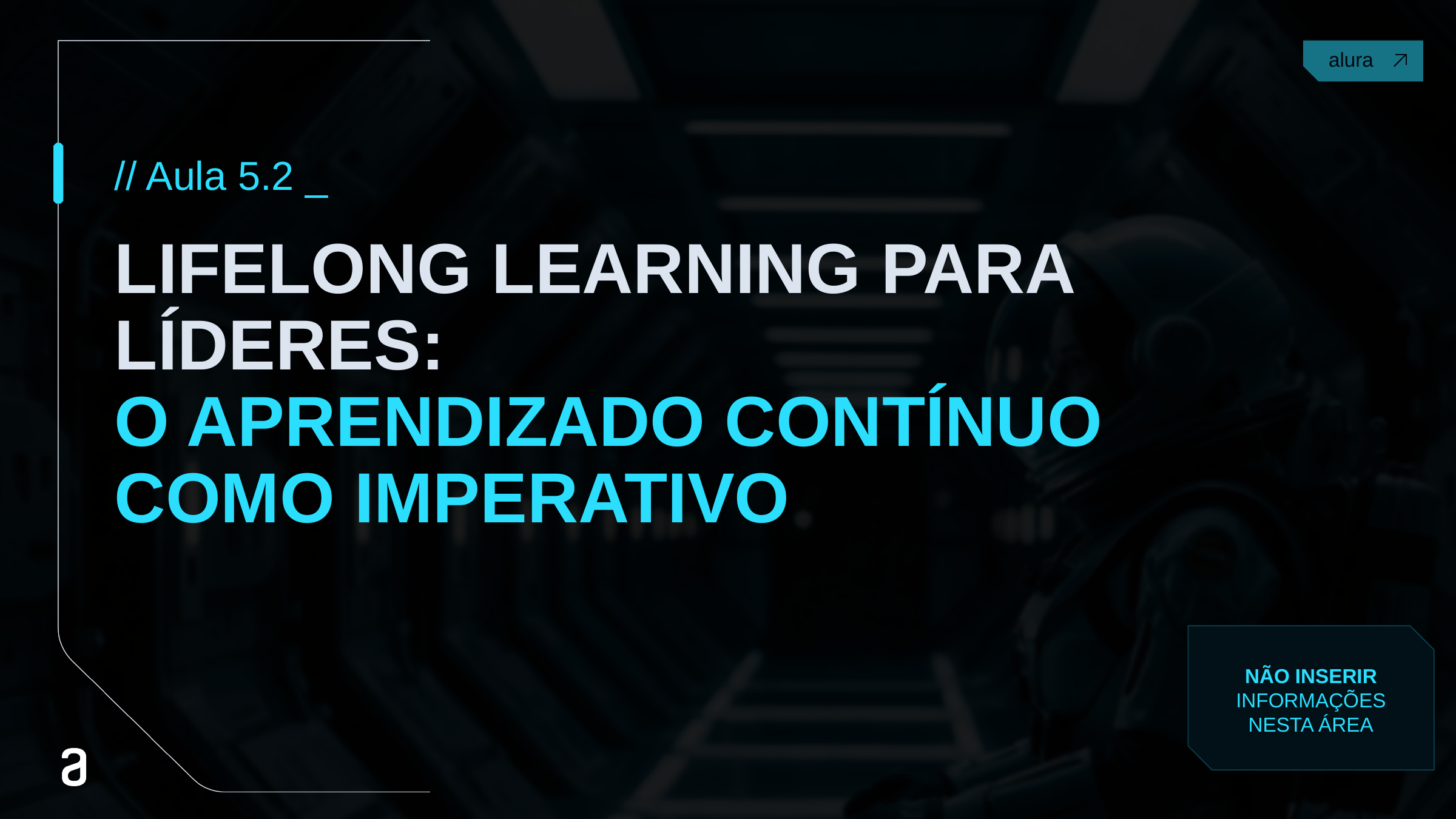

// Aula 5.2 _
# LIFELONG LEARNING PARA LÍDERES: O APRENDIZADO CONTÍNUO COMO IMPERATIVO

NÃO INSERIR INFORMAÇÕES NESTA ÁREA